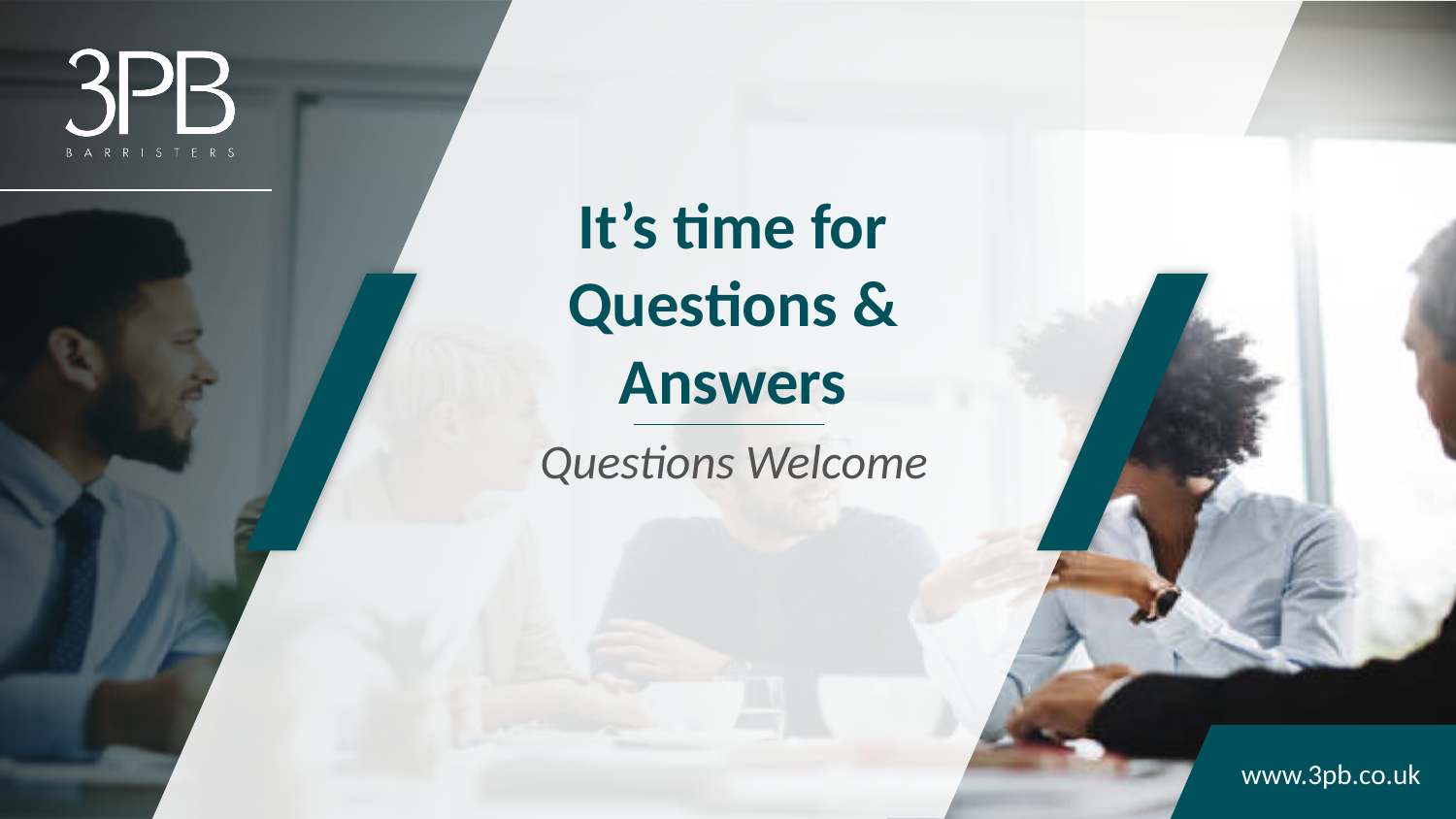

It’s time for Questions & Answers
Questions Welcome